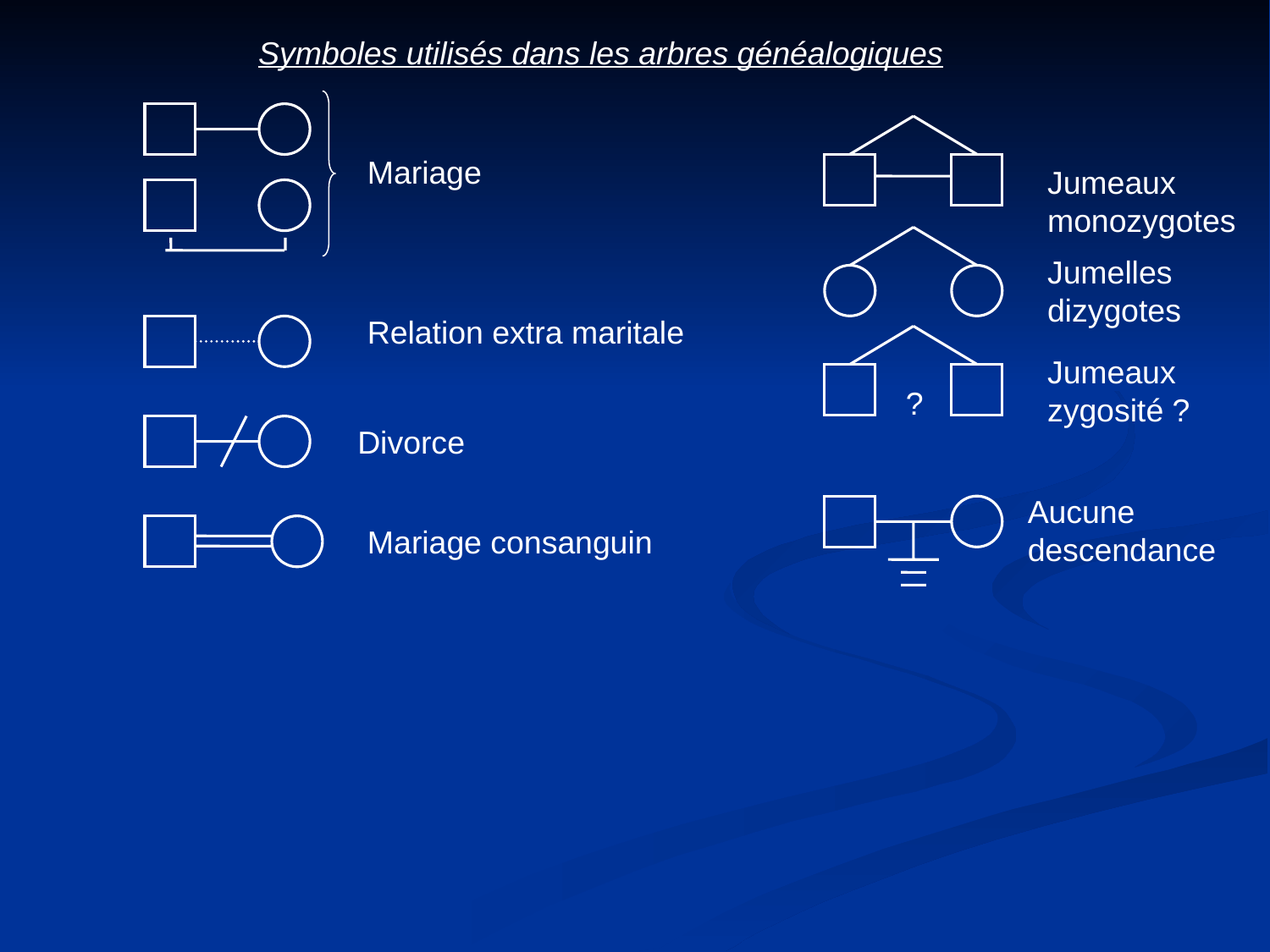

Symboles utilisés dans les arbres généalogiques

Mariage

Jumeaux monozygotes

Jumelles dizygotes

Relation extra maritale

Jumeaux zygosité ?

?

Divorce

Aucune descendance

Mariage consanguin